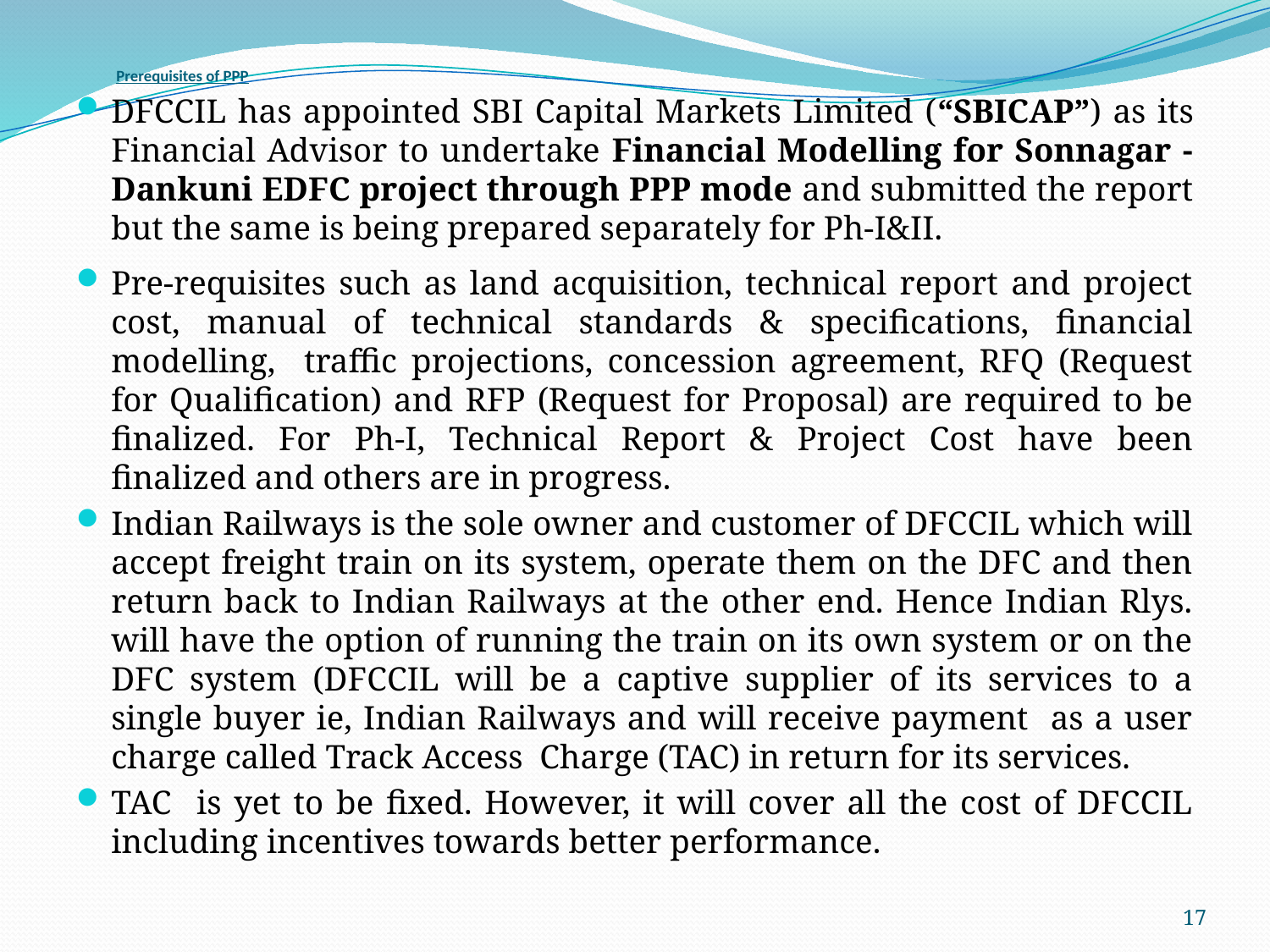

# Prerequisites of PPP
DFCCIL has appointed SBI Capital Markets Limited (“SBICAP”) as its Financial Advisor to undertake Financial Modelling for Sonnagar -Dankuni EDFC project through PPP mode and submitted the report but the same is being prepared separately for Ph-I&II.

Pre-requisites such as land acquisition, technical report and project cost, manual of technical standards & specifications, financial modelling,  traffic projections, concession agreement, RFQ (Request for Qualification) and RFP (Request for Proposal) are required to be finalized. For Ph-I, Technical Report & Project Cost have been finalized and others are in progress.
Indian Railways is the sole owner and customer of DFCCIL which will accept freight train on its system, operate them on the DFC and then return back to Indian Railways at the other end. Hence Indian Rlys. will have the option of running the train on its own system or on the DFC system (DFCCIL will be a captive supplier of its services to a single buyer ie, Indian Railways and will receive payment  as a user charge called Track Access  Charge (TAC) in return for its services.
TAC  is yet to be fixed. However, it will cover all the cost of DFCCIL including incentives towards better performance.

17